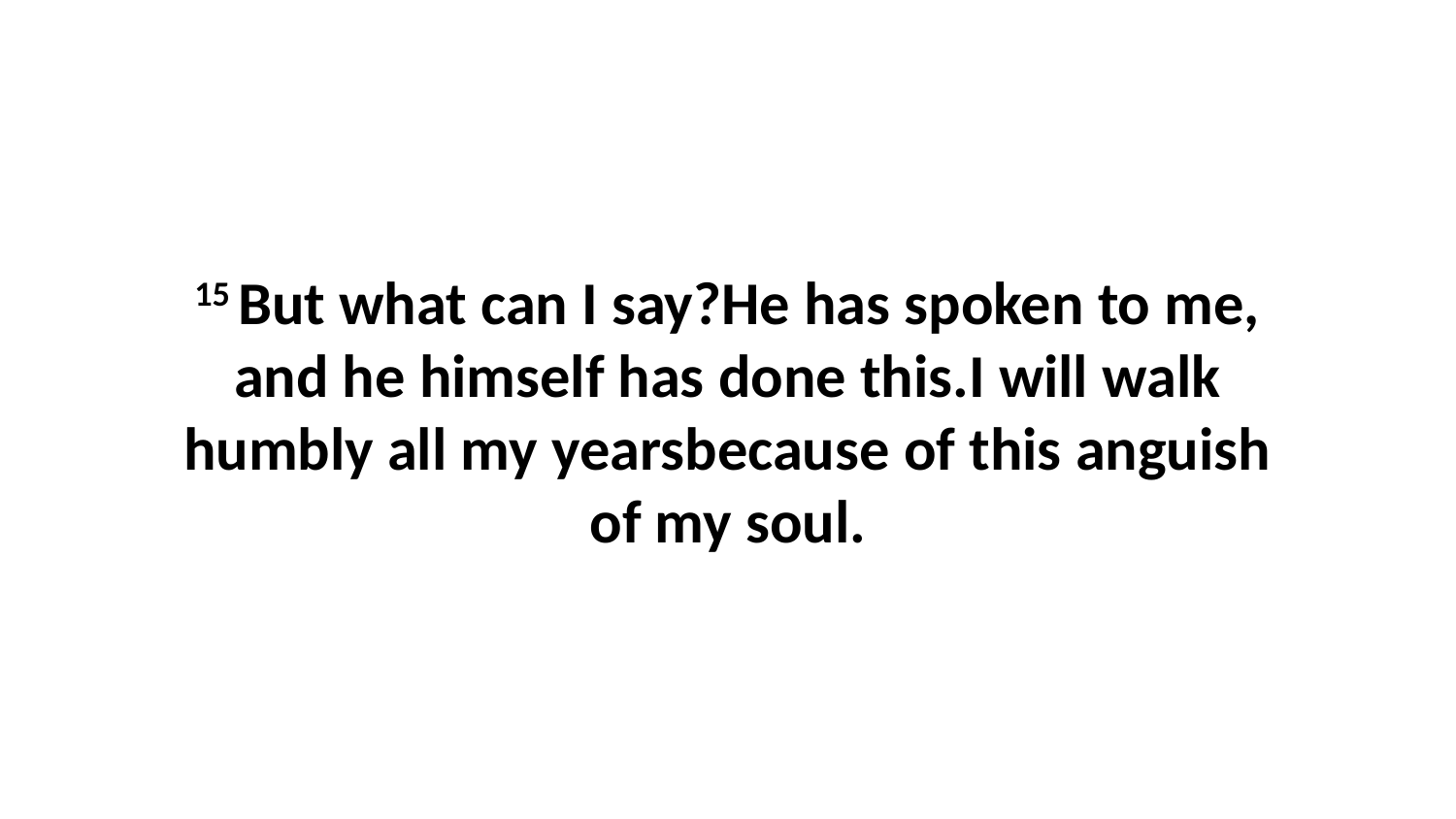

15 But what can I say?He has spoken to me, and he himself has done this.I will walk humbly all my yearsbecause of this anguish of my soul.